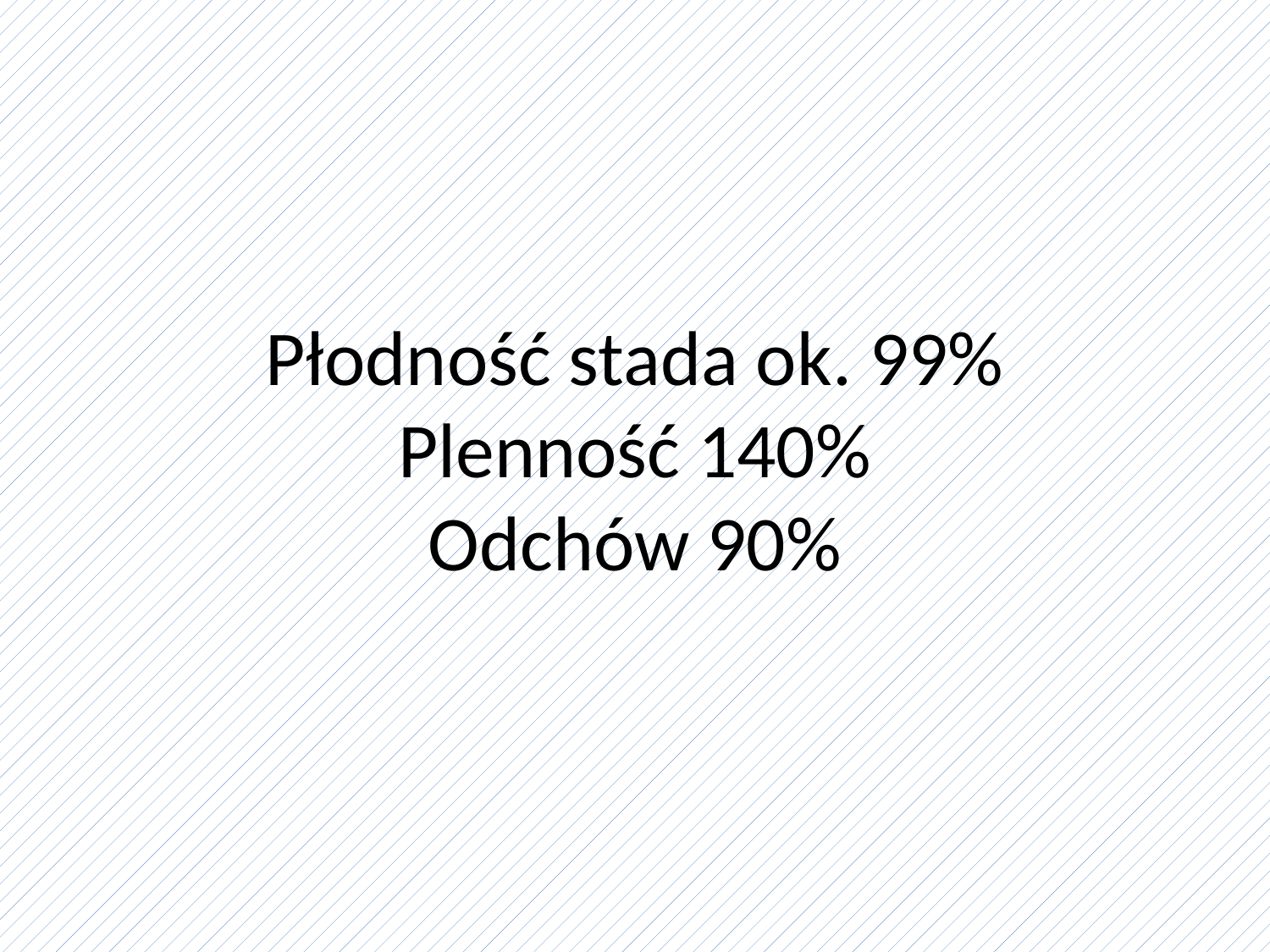

# Płodność stada ok. 99% Plenność 140% Odchów 90%